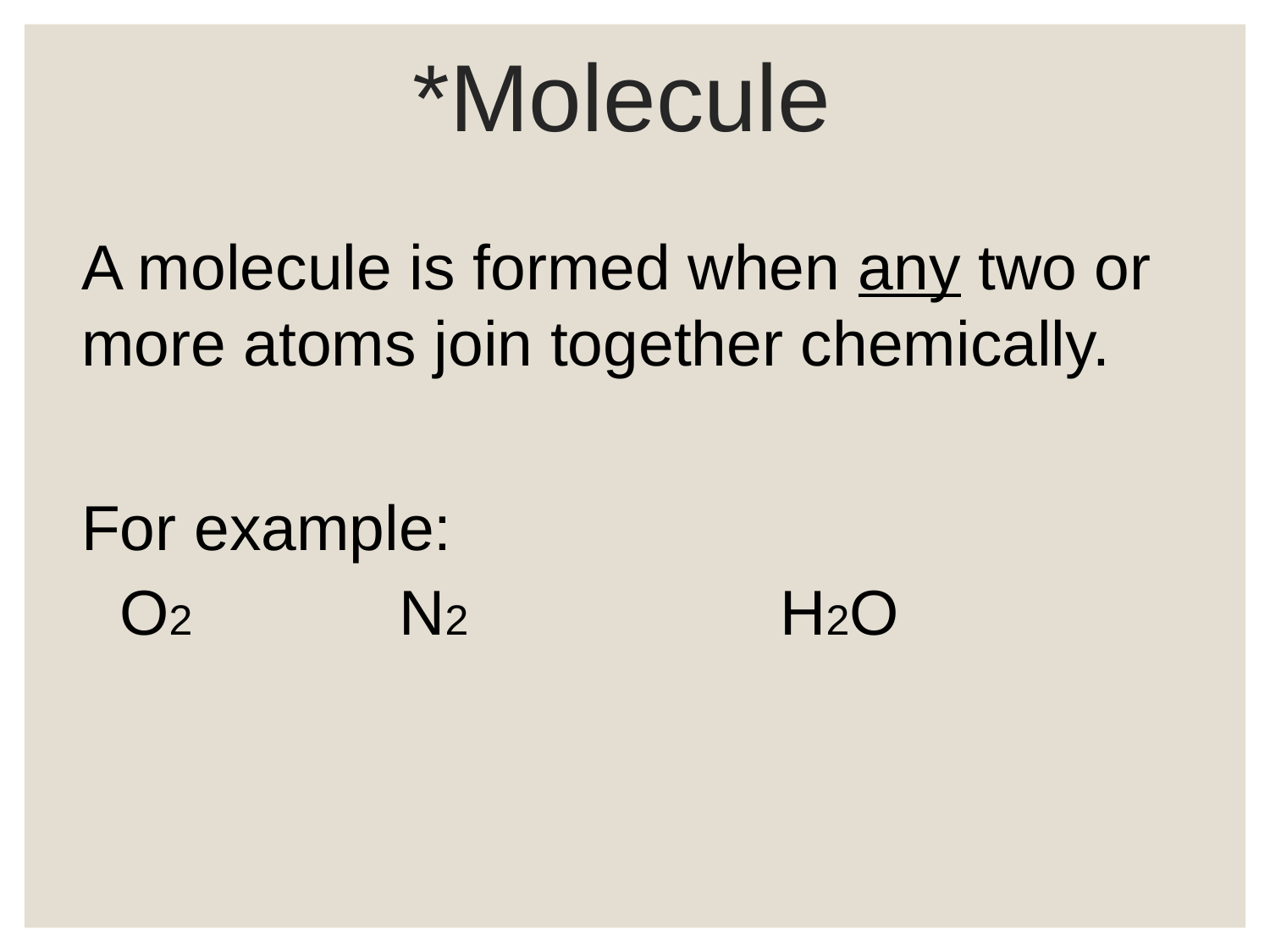

# *Molecule
A molecule is formed when any two or more atoms join together chemically.

For example:
O2   		N2			H2O